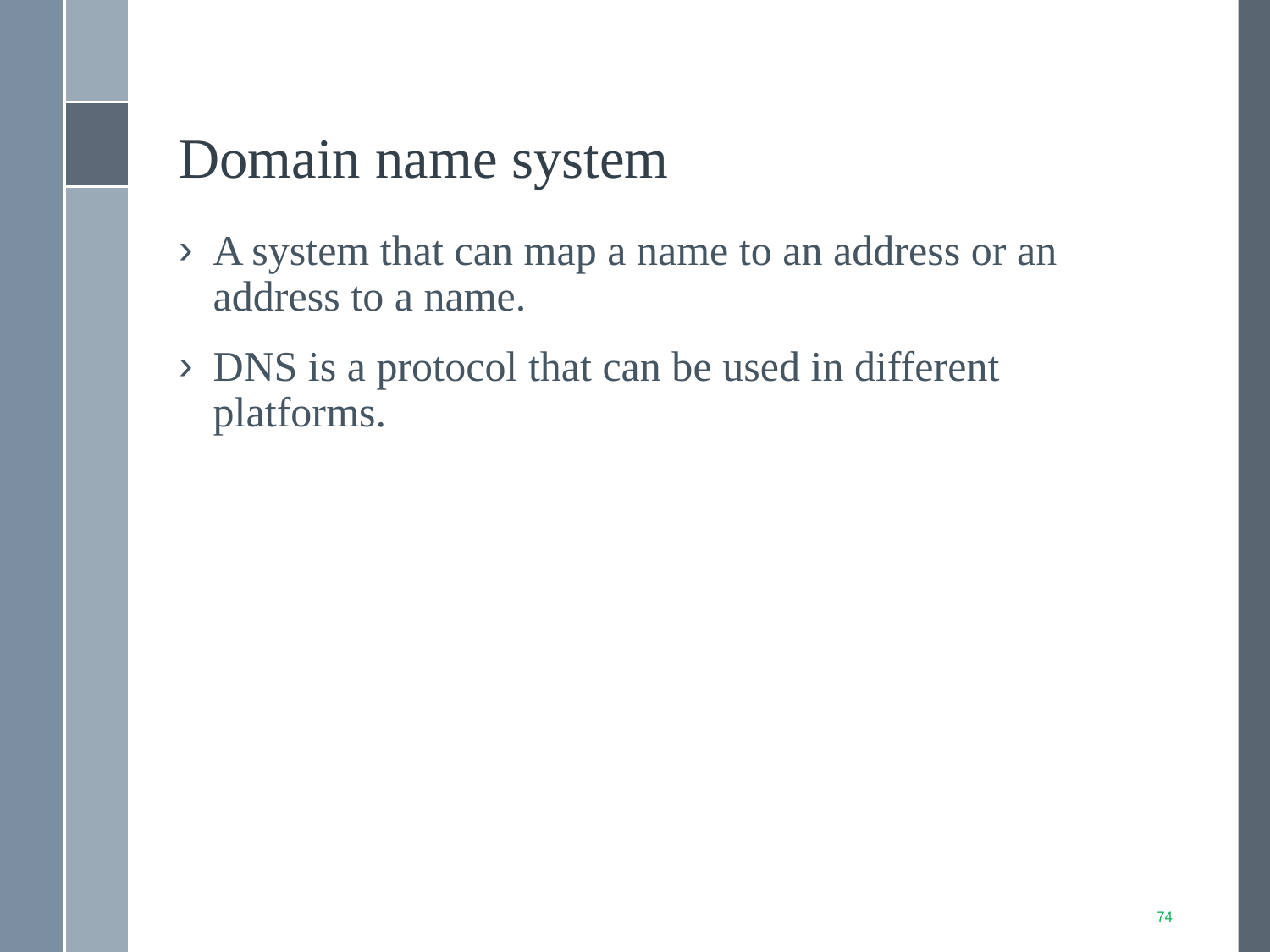

# Domain name system
A system that can map a name to an address or an address to a name.
DNS is a protocol that can be used in different platforms.

74